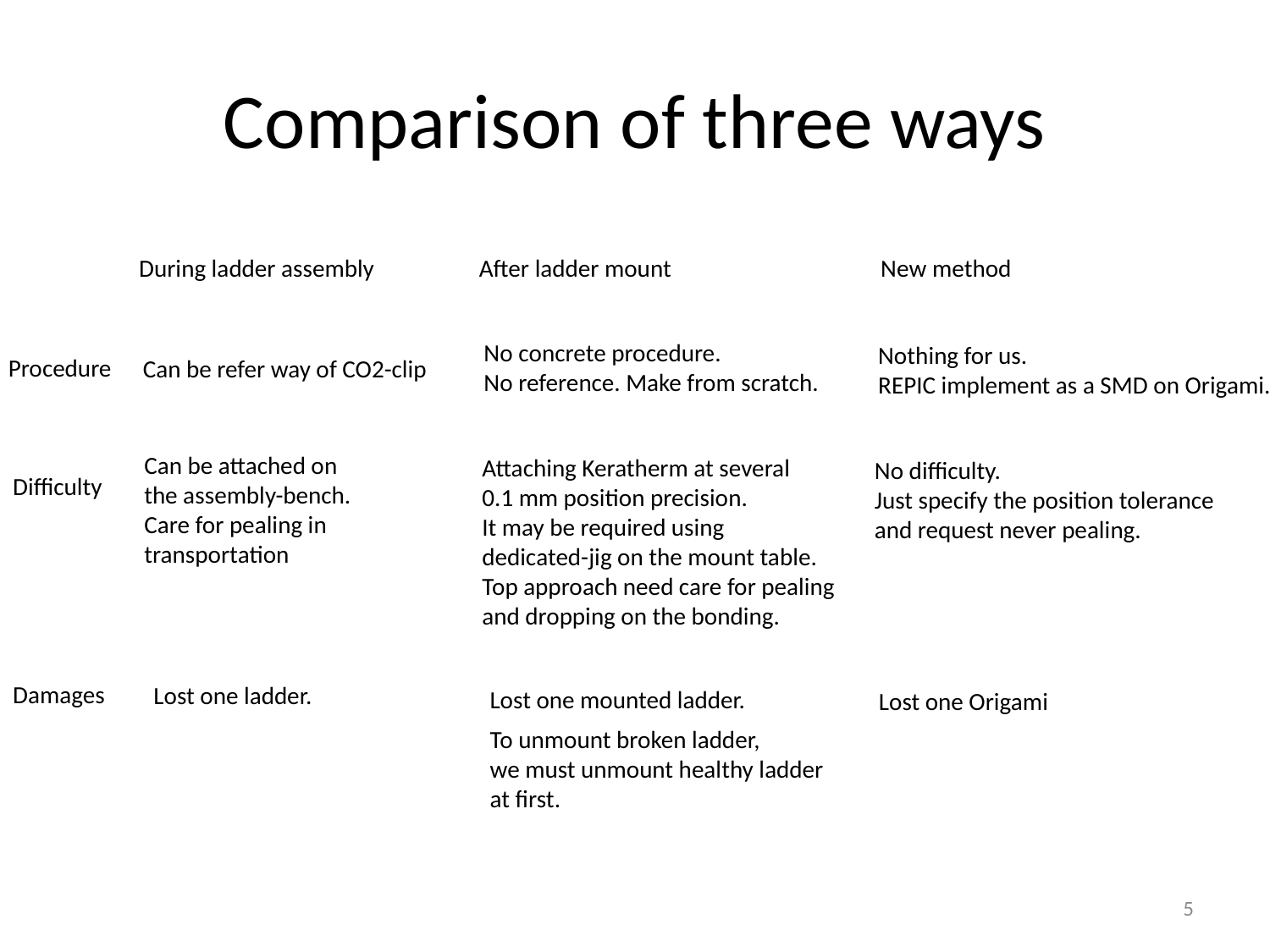

# Comparison of three ways
During ladder assembly
After ladder mount
New method
No concrete procedure.
No reference. Make from scratch.
Nothing for us.
REPIC implement as a SMD on Origami.
Procedure
Can be refer way of CO2-clip
Can be attached on
the assembly-bench.
Care for pealing in
transportation
Attaching Keratherm at several
0.1 mm position precision.
It may be required using
dedicated-jig on the mount table.
Top approach need care for pealing
and dropping on the bonding.
No difficulty.
Just specify the position tolerance
and request never pealing.
Difficulty
Damages
Lost one ladder.
Lost one mounted ladder.
Lost one Origami
To unmount broken ladder,
we must unmount healthy ladder
at first.
5